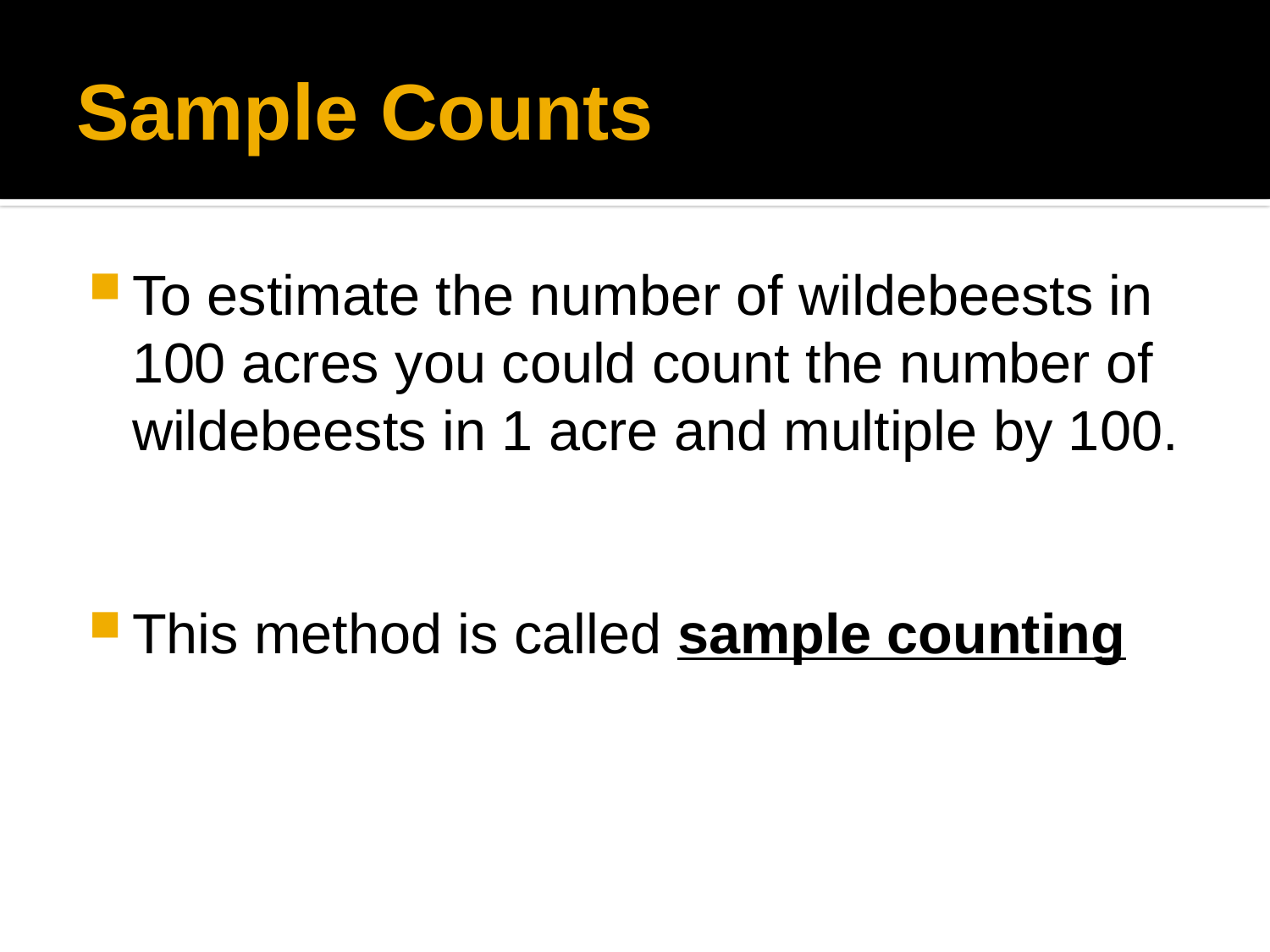

# Sample Counts
To estimate the number of wildebeests in 100 acres you could count the number of wildebeests in 1 acre and multiple by 100.

This method is called sample counting